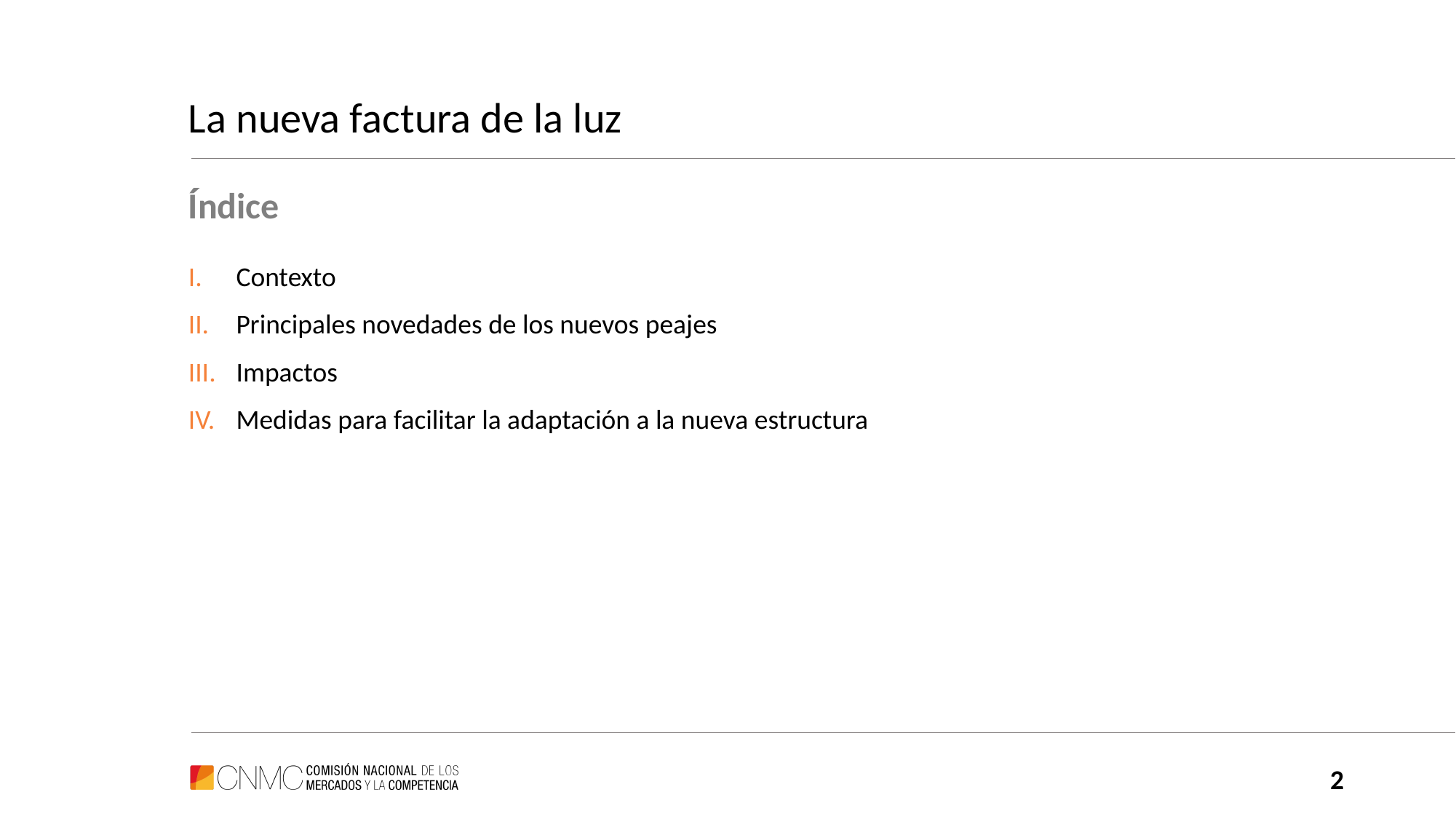

# La nueva factura de la luz

Índice
Contexto
Principales novedades de los nuevos peajes
Impactos
Medidas para facilitar la adaptación a la nueva estructura
2